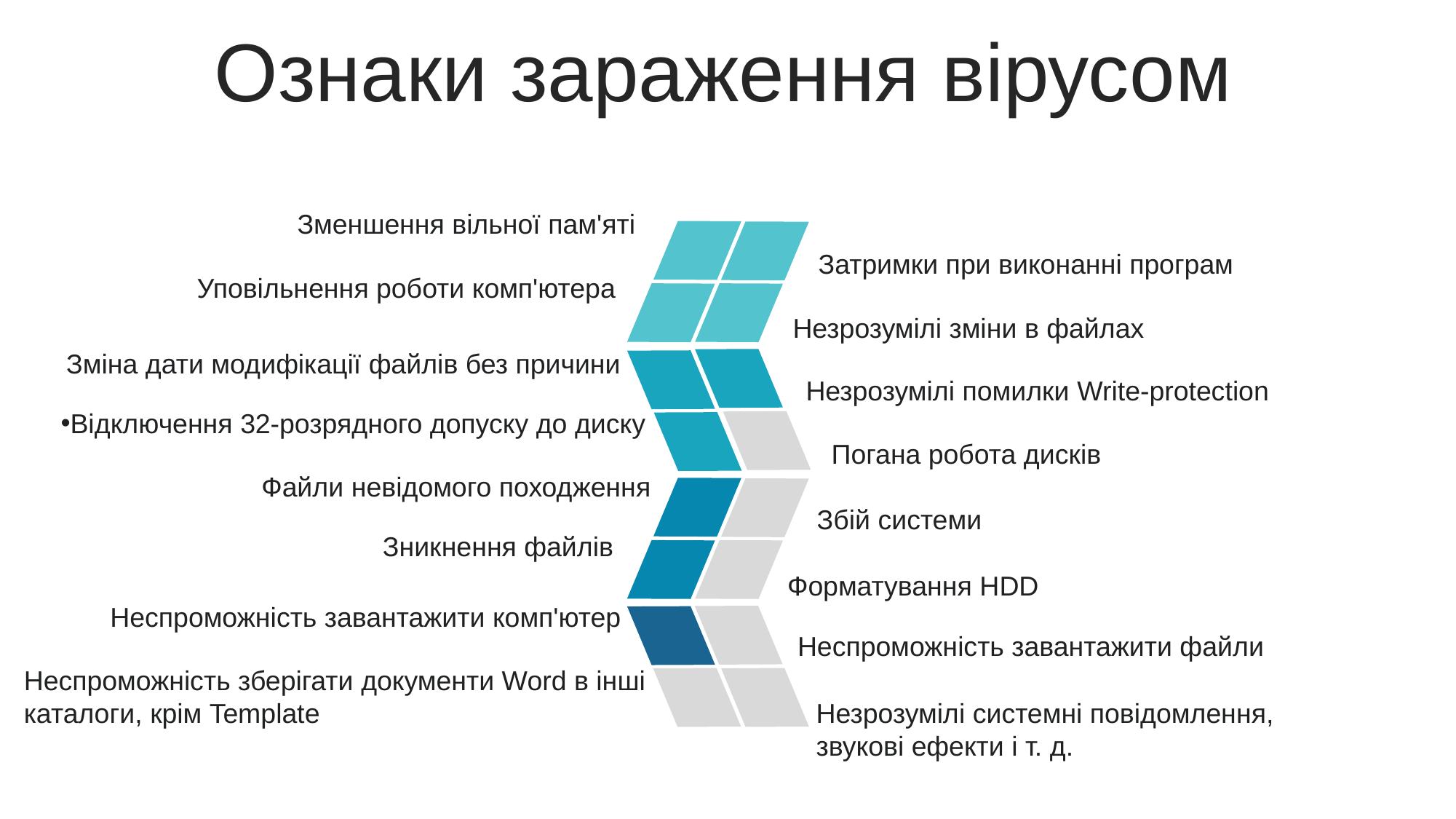

Ознаки зараження вірусом

Зменшення вільної пам'яті

Затримки при виконанні програм
Уповільнення роботи комп'ютера
Незрозумілі зміни в файлах
Зміна дати модифікації файлів без причини
Незрозумілі помилки Write-protection
Відключення 32-розрядного допуску до диску
Погана робота дисків
Файли невідомого походження
Збій системи
Зникнення файлів
Форматування HDD
Неспроможність завантажити комп'ютер
Неспроможність завантажити файли
Неспроможність зберігати документи Word в інші каталоги, крім Template
Незрозумілі системні повідомлення, звукові ефекти і т. д.